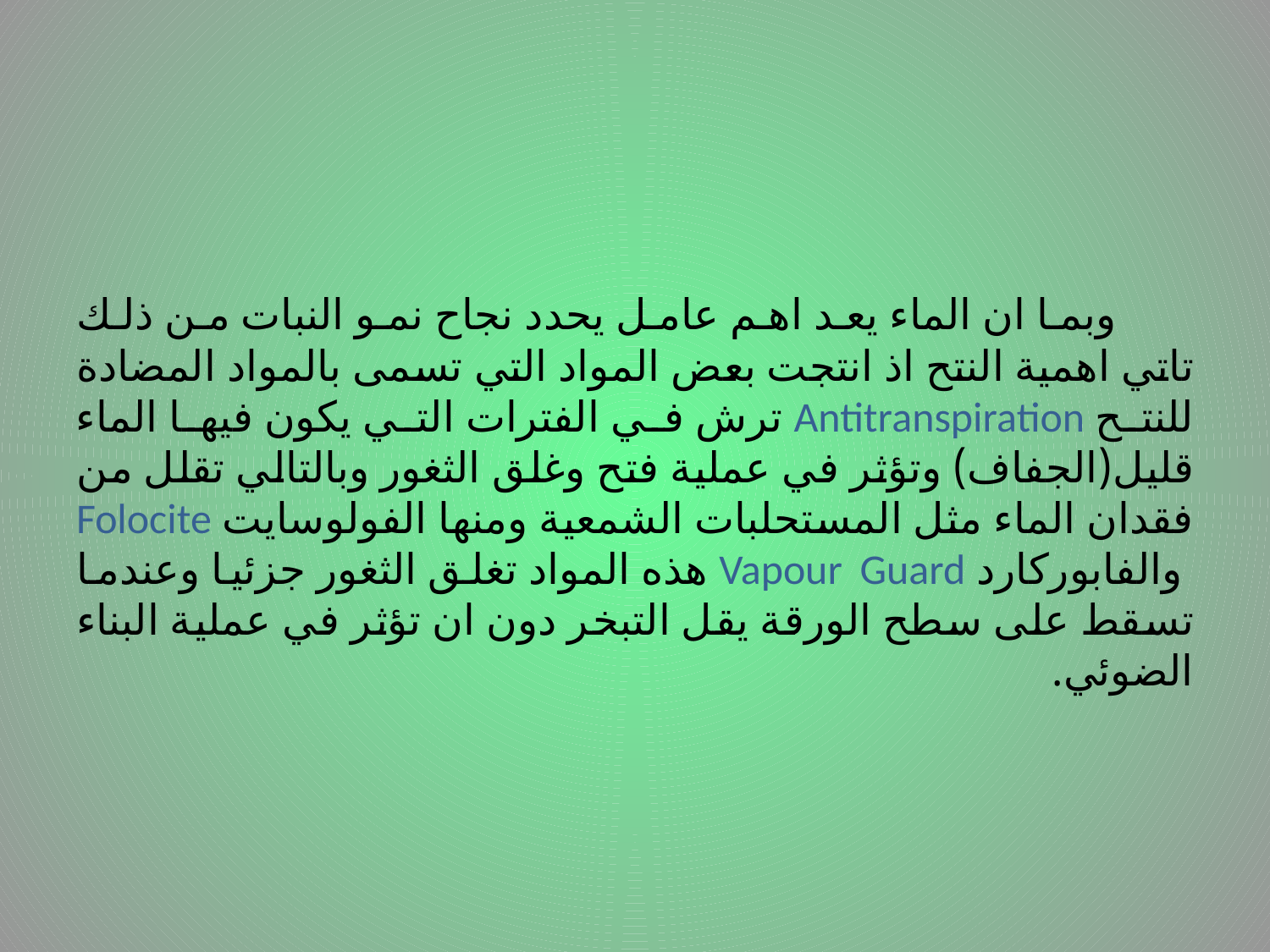

#

       وبما ان الماء يعد اهم عامل يحدد نجاح نمو النبات من ذلك تاتي اهمية النتح اذ انتجت بعض المواد التي تسمى بالمواد المضادة للنتح Antitranspiration ترش في الفترات التي يكون فيها الماء قليل(الجفاف) وتؤثر في عملية فتح وغلق الثغور وبالتالي تقلل من فقدان الماء مثل المستحلبات الشمعية ومنها الفولوسايت Folocite  والفابوركارد Vapour Guard هذه المواد تغلق الثغور جزئيا وعندما تسقط على سطح الورقة يقل التبخر دون ان تؤثر في عملية البناء الضوئي.